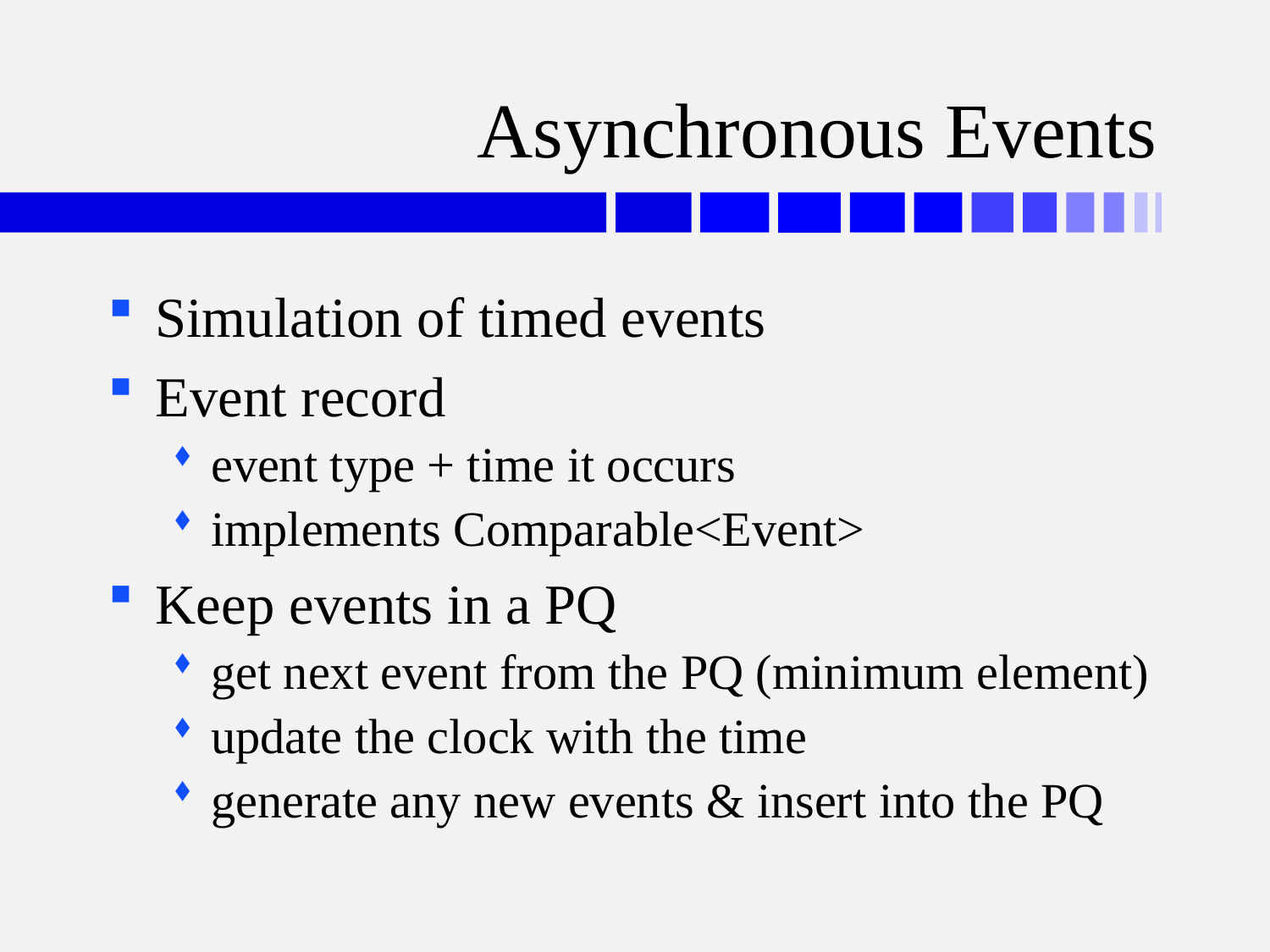

# Asynchronous Events
Simulation of timed events
Event record
event type + time it occurs
implements Comparable<Event>
Keep events in a PQ
get next event from the PQ (minimum element)
update the clock with the time
generate any new events & insert into the PQ